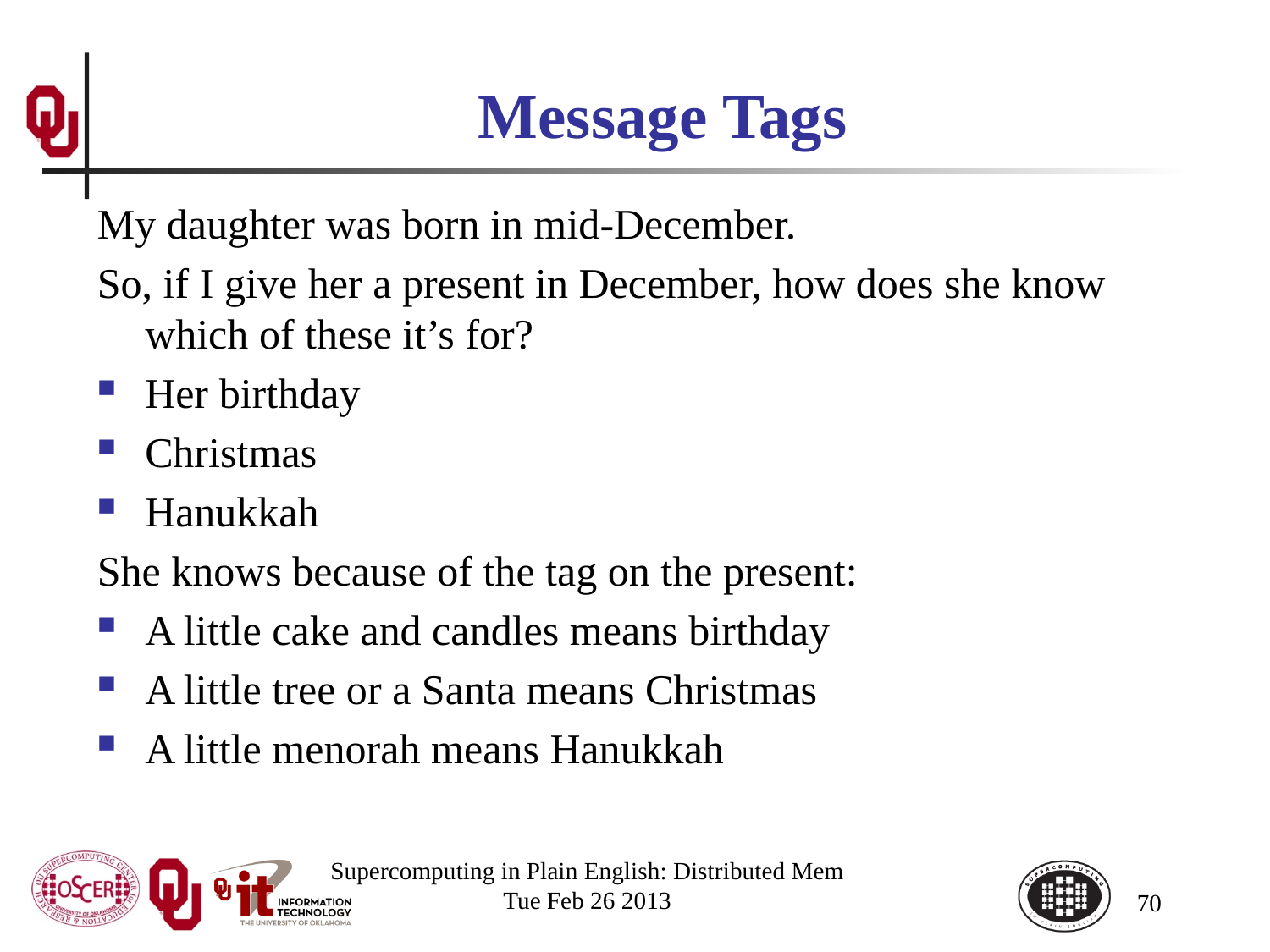

# Message Tags
My daughter was born in mid-December.
So, if I give her a present in December, how does she know which of these it’s for?
Her birthday
Christmas
Hanukkah
She knows because of the tag on the present:
A little cake and candles means birthday
A little tree or a Santa means Christmas
A little menorah means Hanukkah
Supercomputing in Plain English: Distributed Mem
Tue Feb 26 2013
70